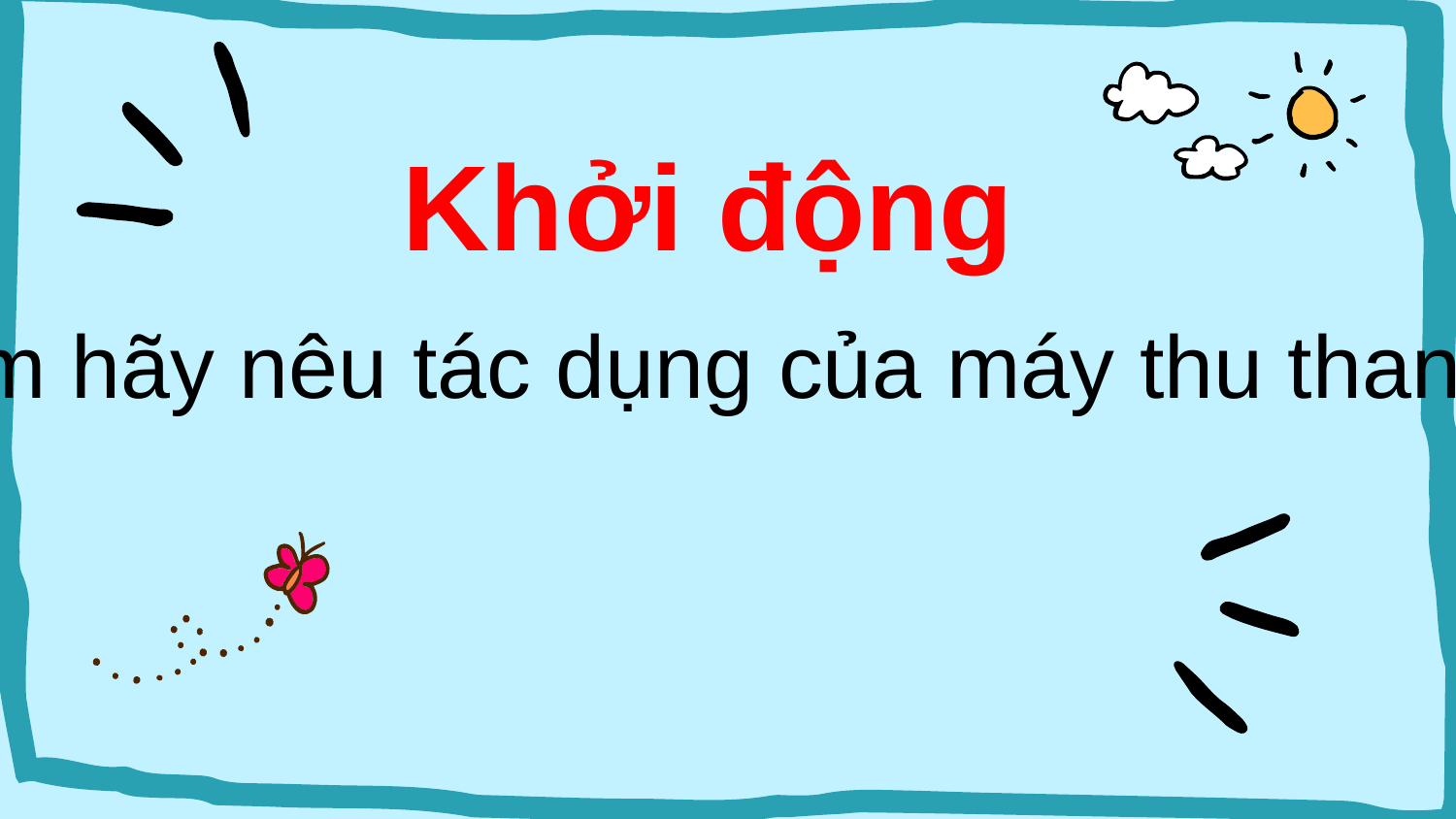

# Khởi động
  Em hãy nêu tác dụng của máy thu thanh?